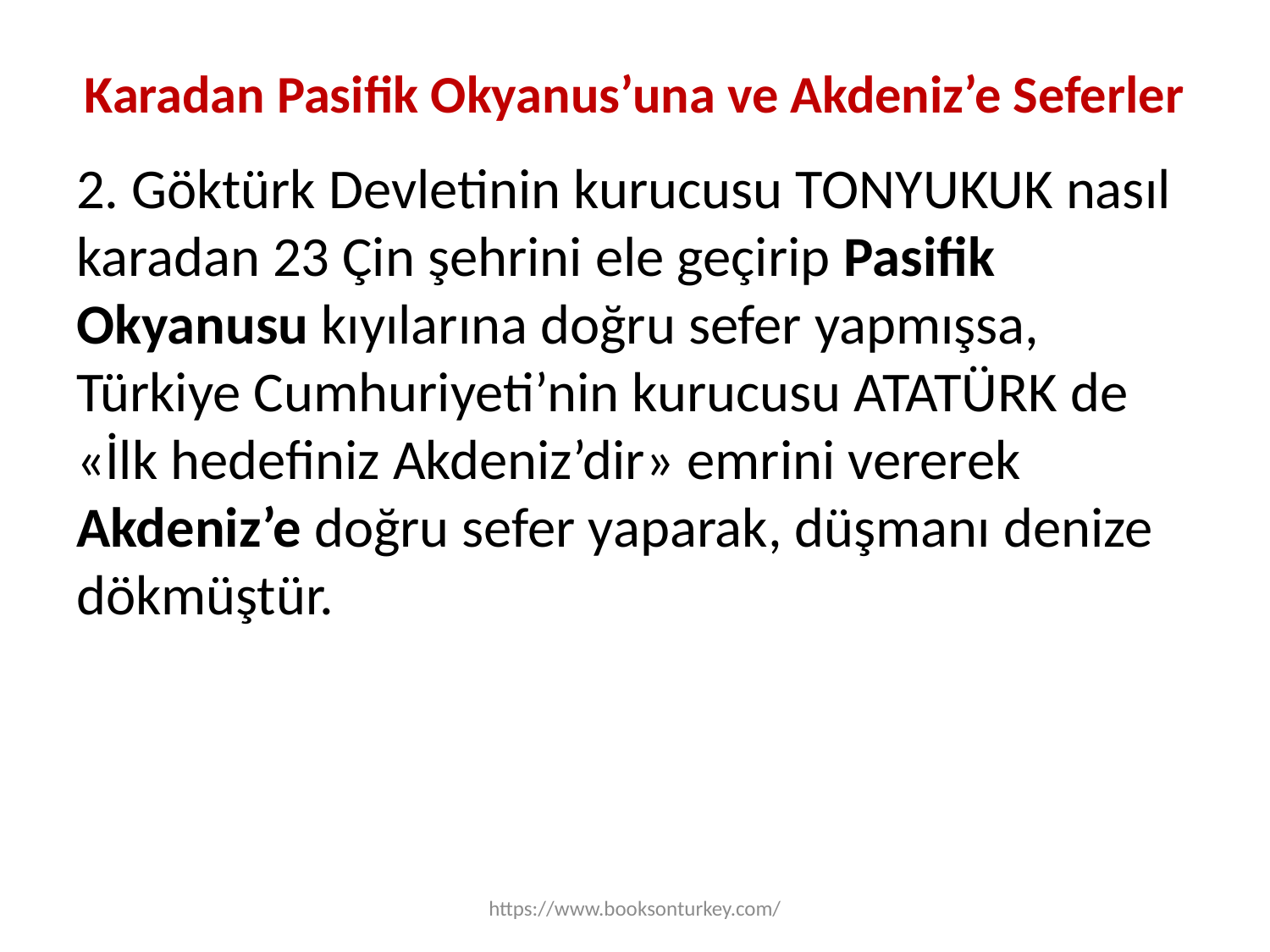

# Karadan Pasifik Okyanus’una ve Akdeniz’e Seferler
2. Göktürk Devletinin kurucusu TONYUKUK nasıl karadan 23 Çin şehrini ele geçirip Pasifik Okyanusu kıyılarına doğru sefer yapmışsa,  Türkiye Cumhuriyeti’nin kurucusu ATATÜRK de «İlk hedefiniz Akdeniz’dir» emrini vererek Akdeniz’e doğru sefer yaparak, düşmanı denize dökmüştür.
https://www.booksonturkey.com/